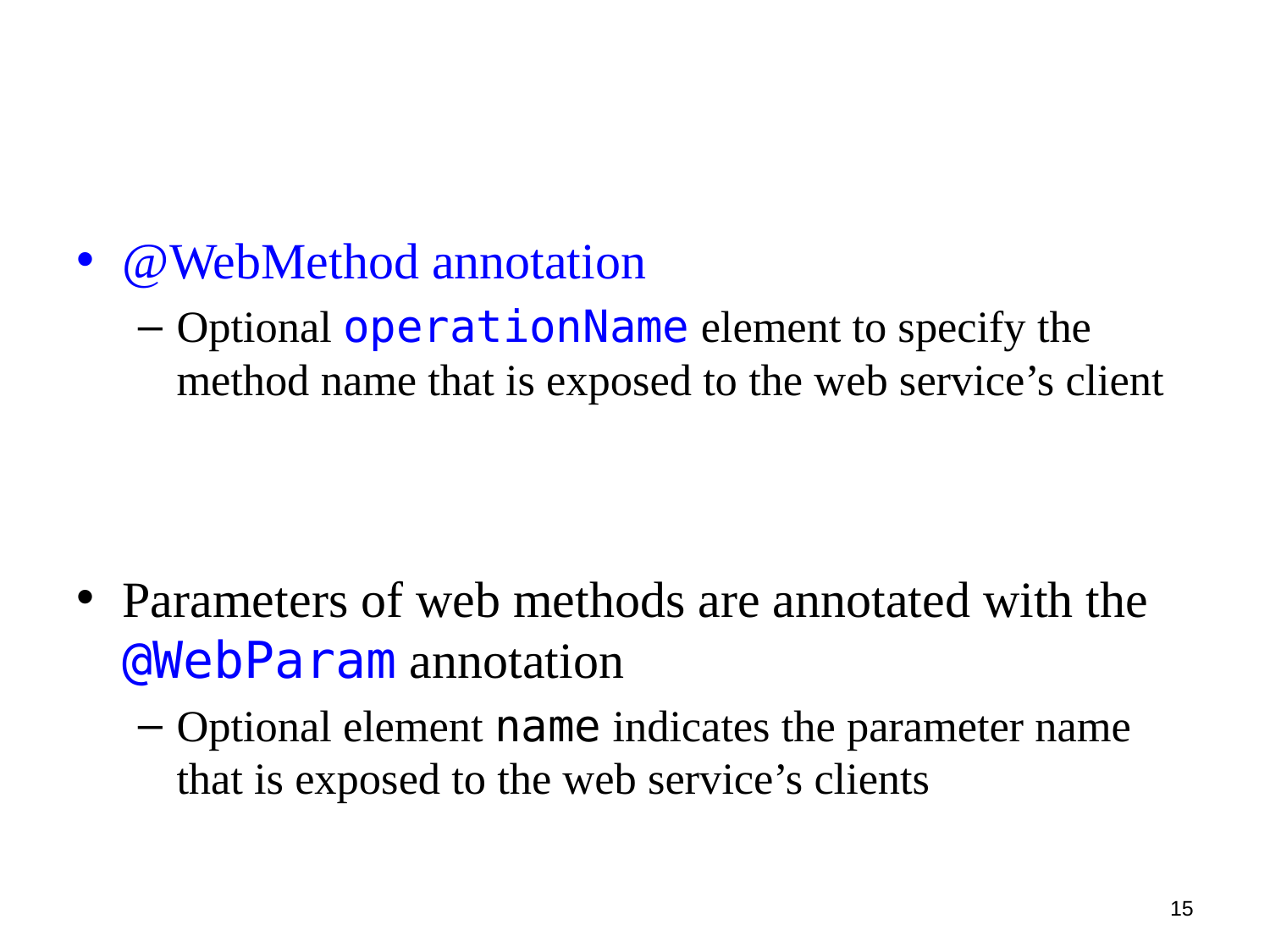

@WebMethod annotation
Optional operationName element to specify the method name that is exposed to the web service’s client

Parameters of web methods are annotated with the @WebParam annotation
Optional element name indicates the parameter name that is exposed to the web service’s clients
15